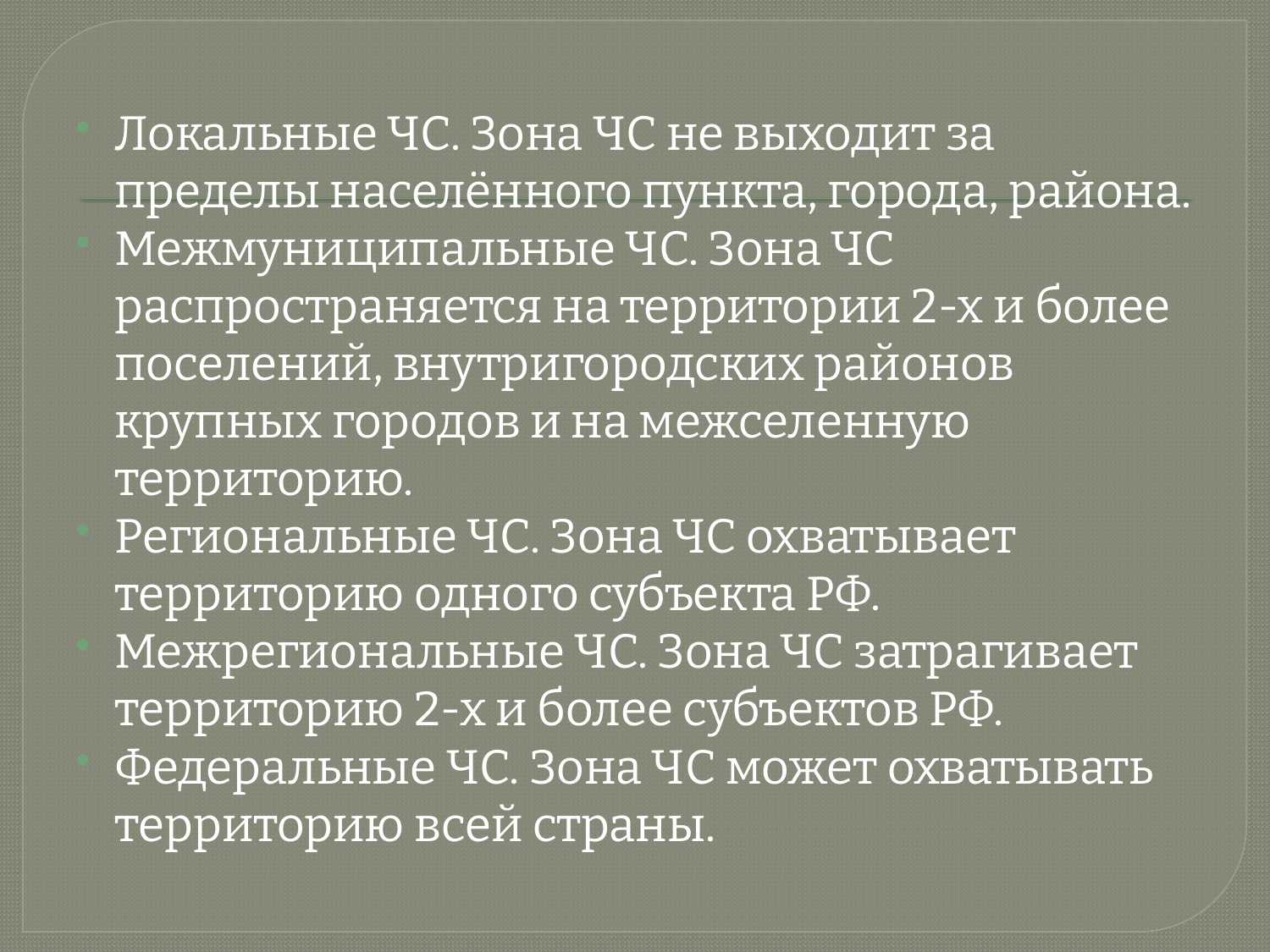

Локальные ЧС. Зона ЧС не выходит за пределы населённого пункта, города, района.
Межмуниципальные ЧС. Зона ЧС распространяется на территории 2-х и более поселений, внутригородских районов крупных городов и на межселенную территорию.
Региональные ЧС. Зона ЧС охватывает территорию одного субъекта РФ.
Межрегиональные ЧС. Зона ЧС затрагивает территорию 2-х и более субъектов РФ.
Федеральные ЧС. Зона ЧС может охватывать территорию всей страны.